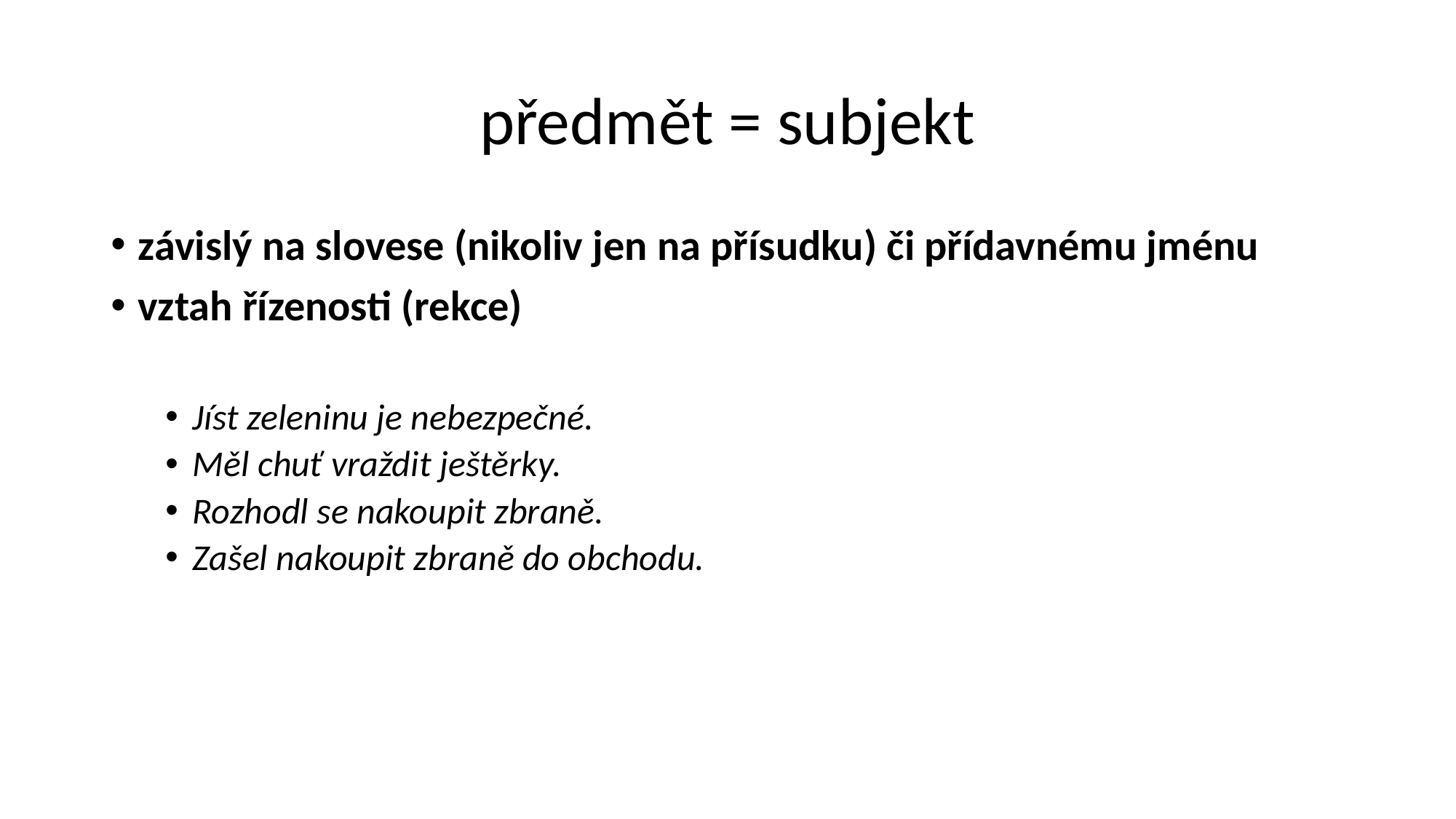

# předmět = subjekt
závislý na slovese (nikoliv jen na přísudku) či přídavnému jménu
vztah řízenosti (rekce)

Jíst zeleninu je nebezpečné.
Měl chuť vraždit ještěrky.
Rozhodl se nakoupit zbraně.
Zašel nakoupit zbraně do obchodu.